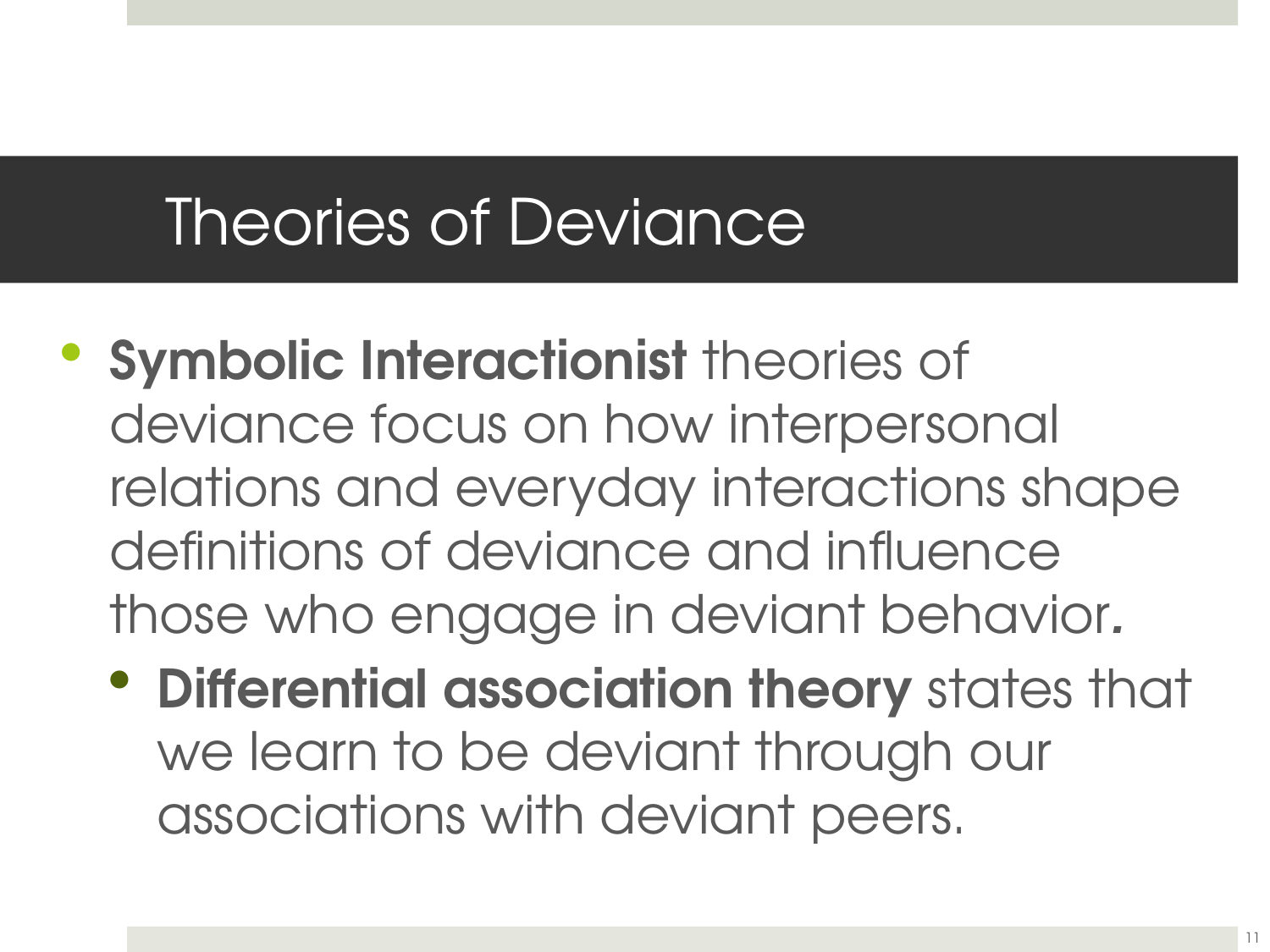

# Theories of Deviance
Symbolic Interactionist theories of deviance focus on how interpersonal relations and everyday interactions shape definitions of deviance and influence those who engage in deviant behavior.
Differential association theory states that we learn to be deviant through our associations with deviant peers.

11